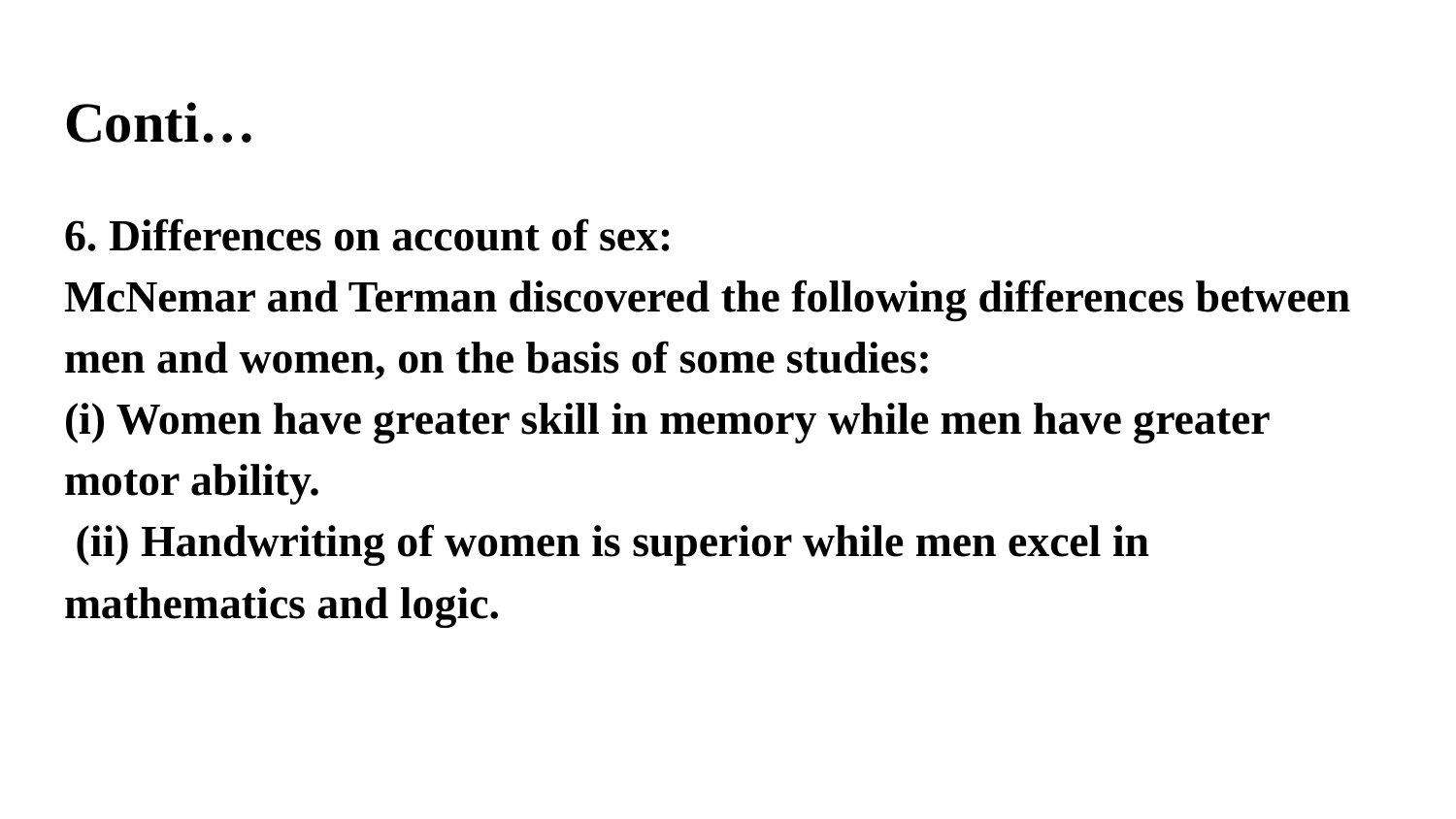

# Conti…
6. Differences on account of sex:
McNemar and Terman discovered the following differences between men and women, on the basis of some studies:
(i) Women have greater skill in memory while men have greater motor ability.
 (ii) Handwriting of women is superior while men excel in mathematics and logic.